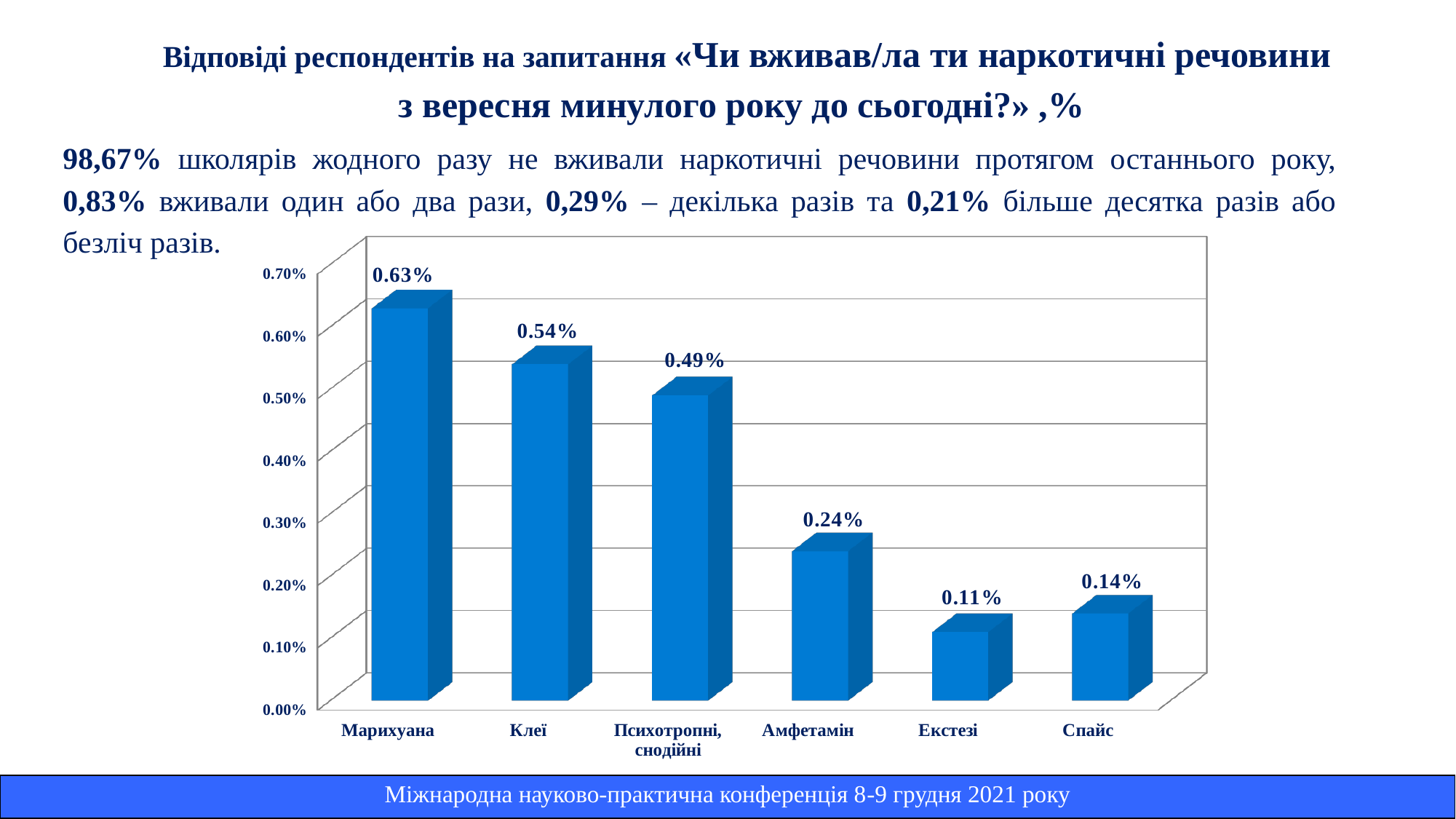

# Відповіді респондентів на запитання «Чи вживав/ла ти наркотичні речовини з вересня минулого року до сьогодні?» ,%
98,67% школярів жодного разу не вживали наркотичні речовини протягом останнього року, 0,83% вживали один або два рази, 0,29% – декілька разів та 0,21% більше десятка разів або безліч разів.

[unsupported chart]

| Міжнародна науково-практична конференція 8-9 грудня 2021 року |
| --- |